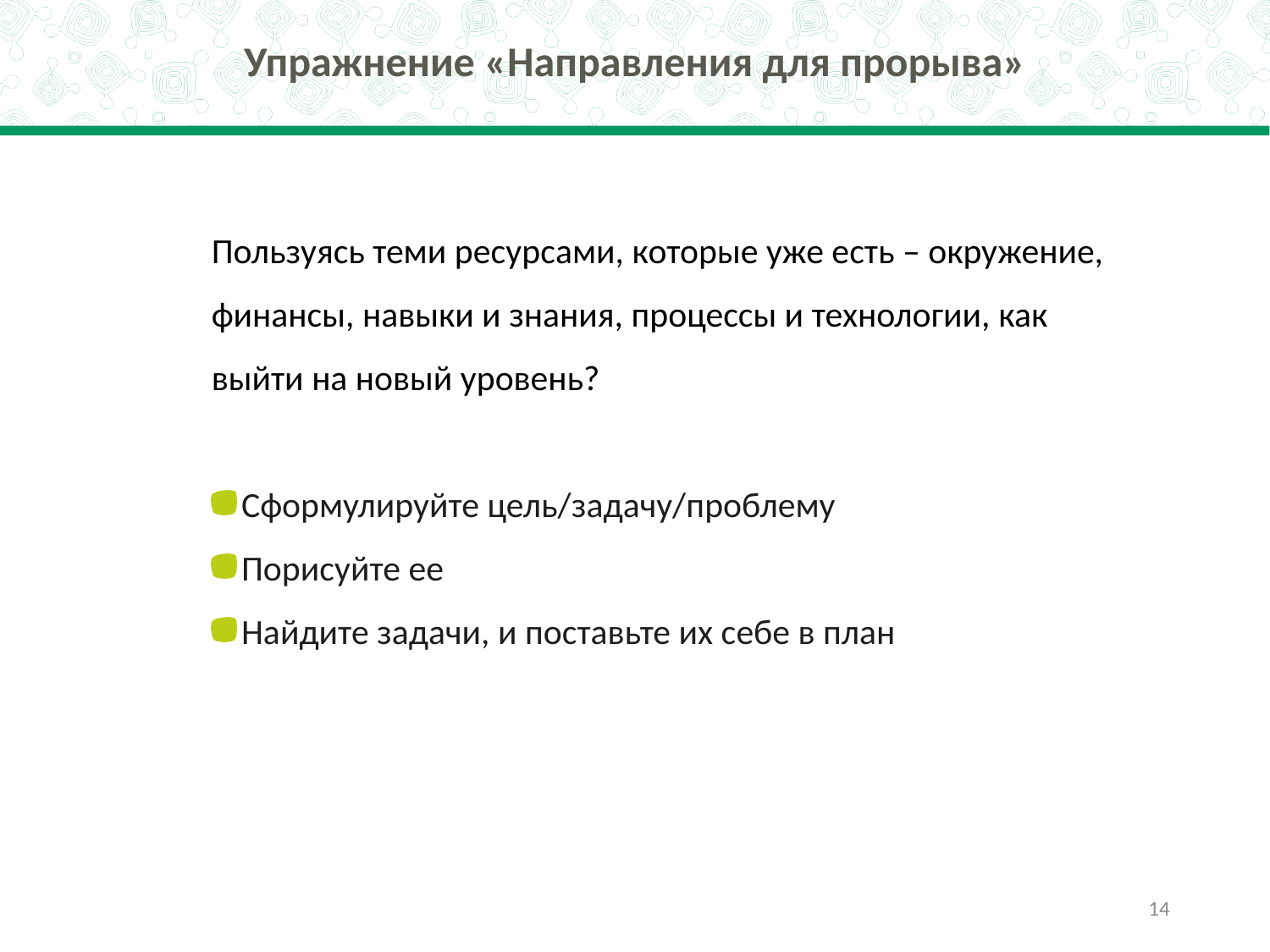

Упражнение «Направления для прорыва»

Пользуясь теми ресурсами, которые уже есть – окружение, финансы, навыки и знания, процессы и технологии, как выйти на новый уровень?

Сформулируйте цель/задачу/проблему
Порисуйте ее
Найдите задачи, и поставьте их себе в план
14